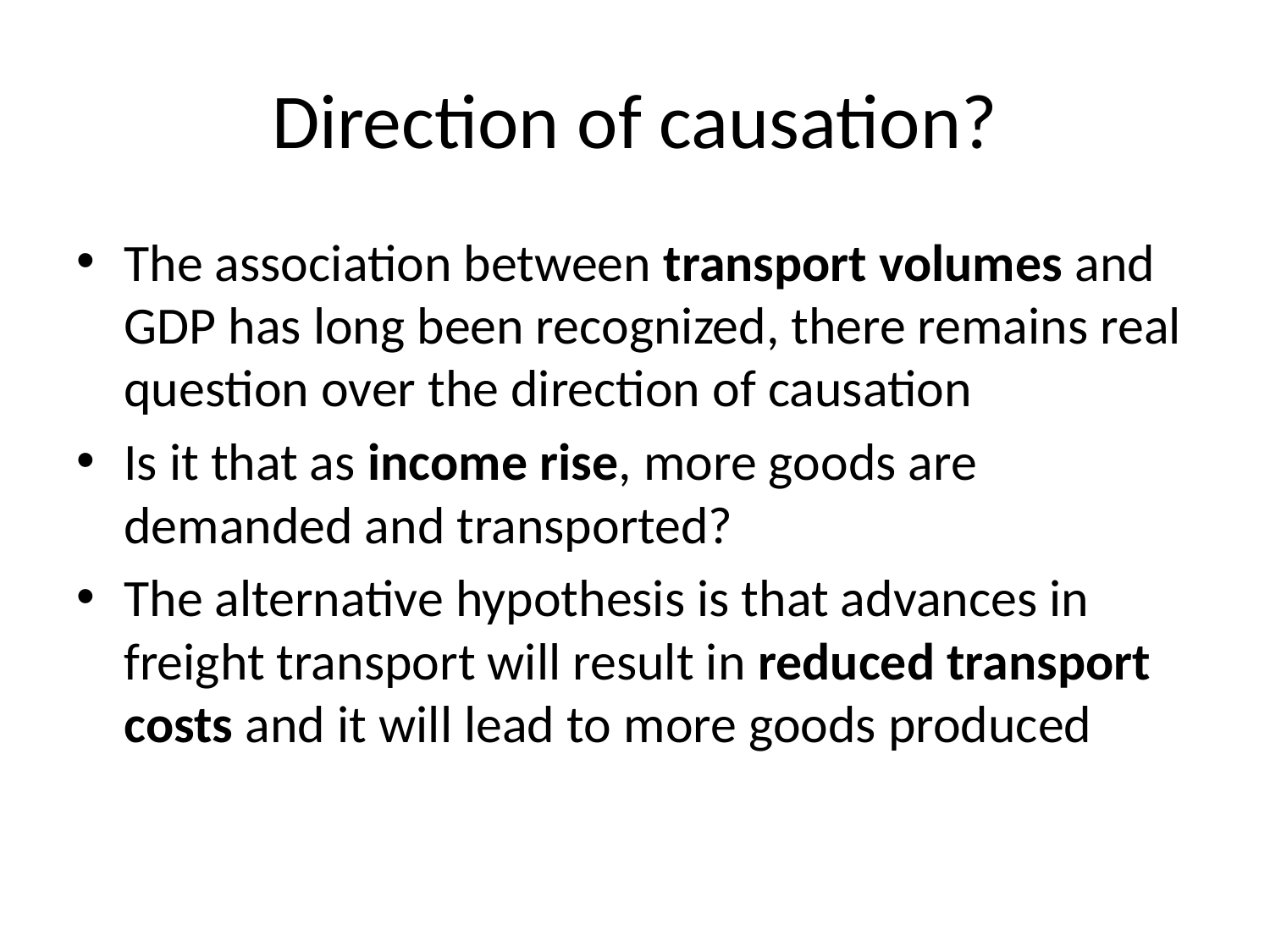

# Direction of causation?
The association between transport volumes and GDP has long been recognized, there remains real question over the direction of causation
Is it that as income rise, more goods are demanded and transported?
The alternative hypothesis is that advances in freight transport will result in reduced transport costs and it will lead to more goods produced